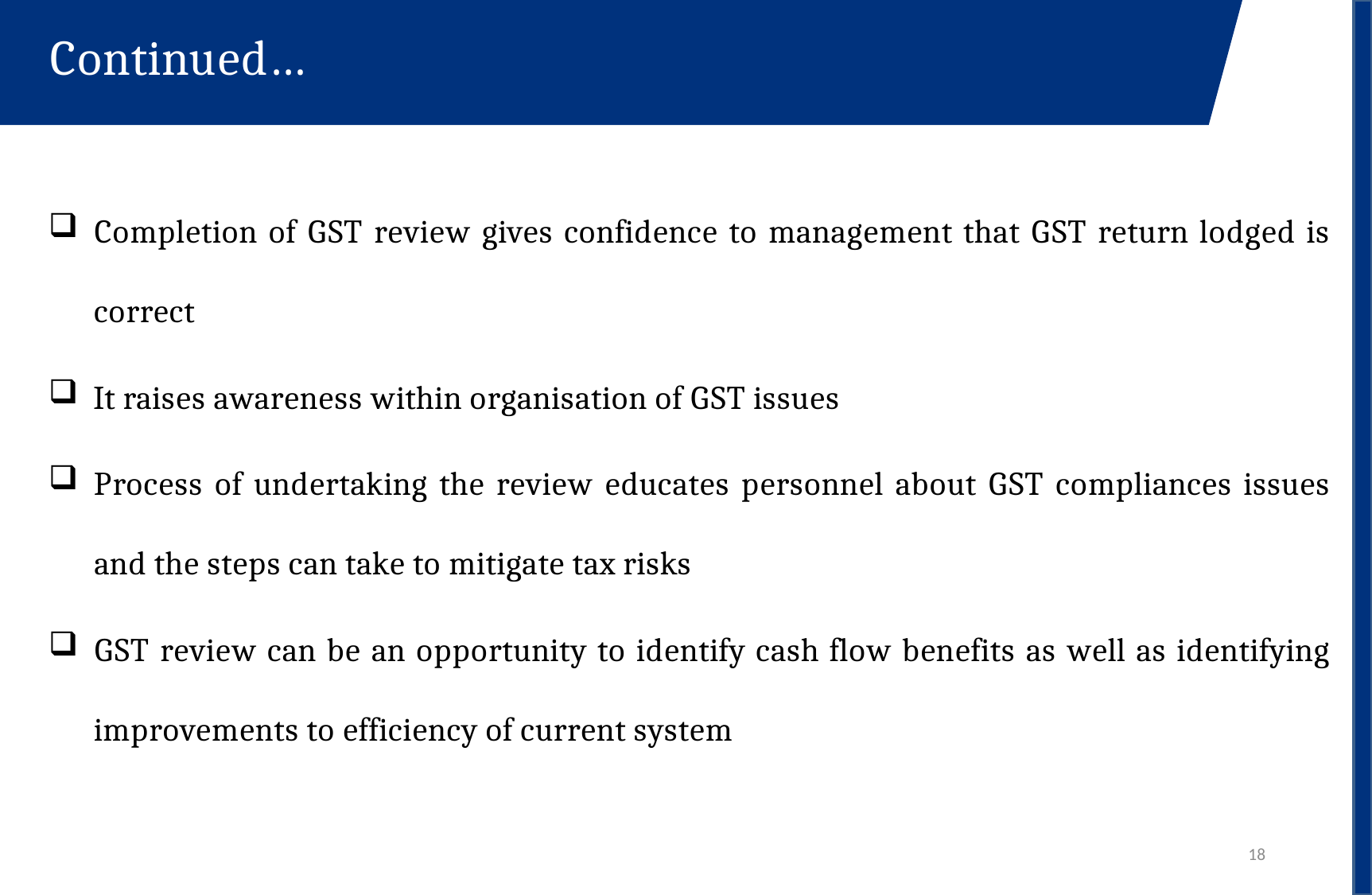

Continued…
Completion of GST review gives confidence to management that GST return lodged is correct
It raises awareness within organisation of GST issues
Process of undertaking the review educates personnel about GST compliances issues and the steps can take to mitigate tax risks
GST review can be an opportunity to identify cash flow benefits as well as identifying improvements to efficiency of current system

18